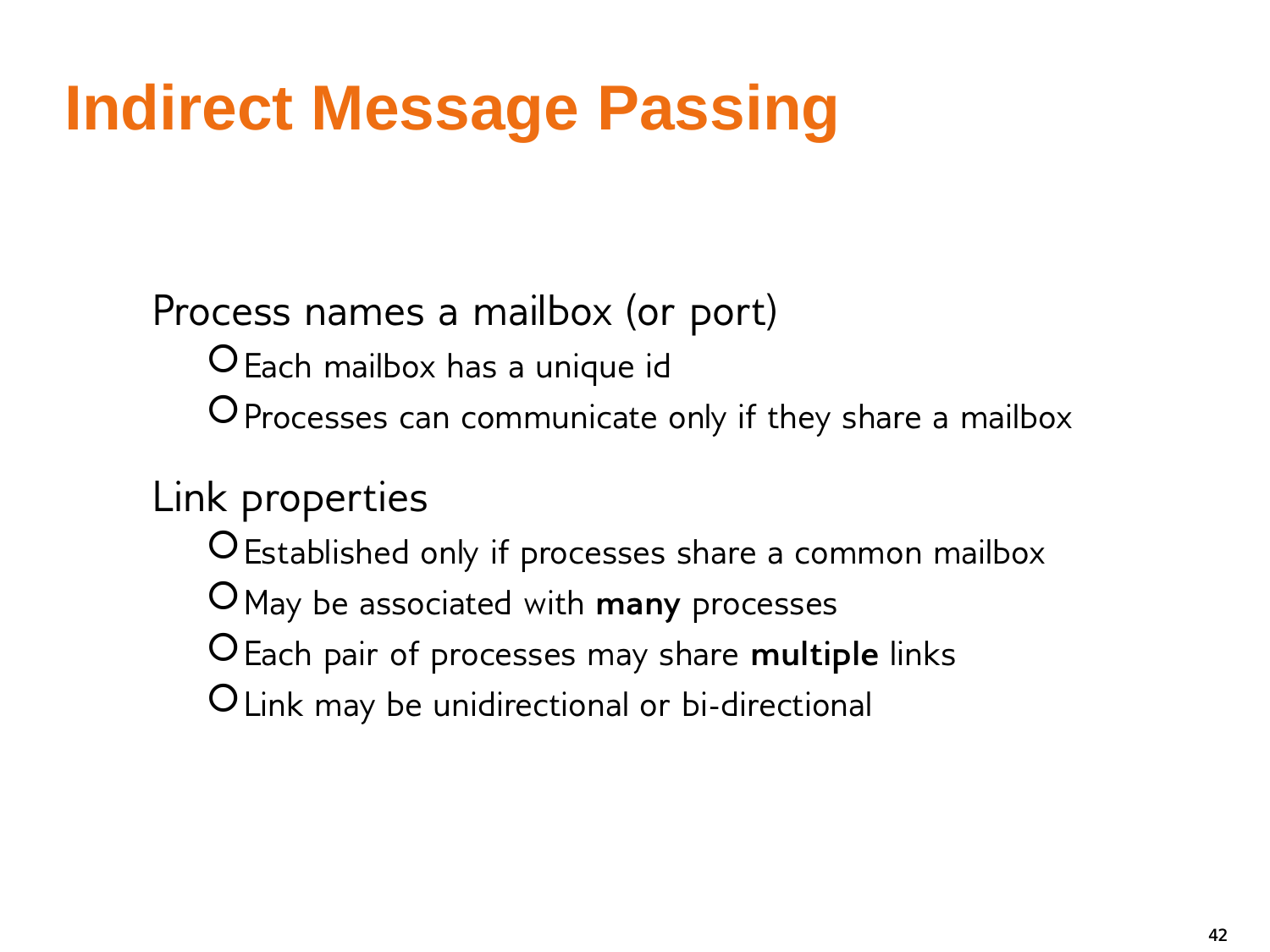

# Indirect Message Passing
Process names a mailbox (or port)
Each mailbox has a unique id
Processes can communicate only if they share a mailbox
Link properties
Established only if processes share a common mailbox
May be associated with many processes
Each pair of processes may share multiple links
Link may be unidirectional or bi-directional